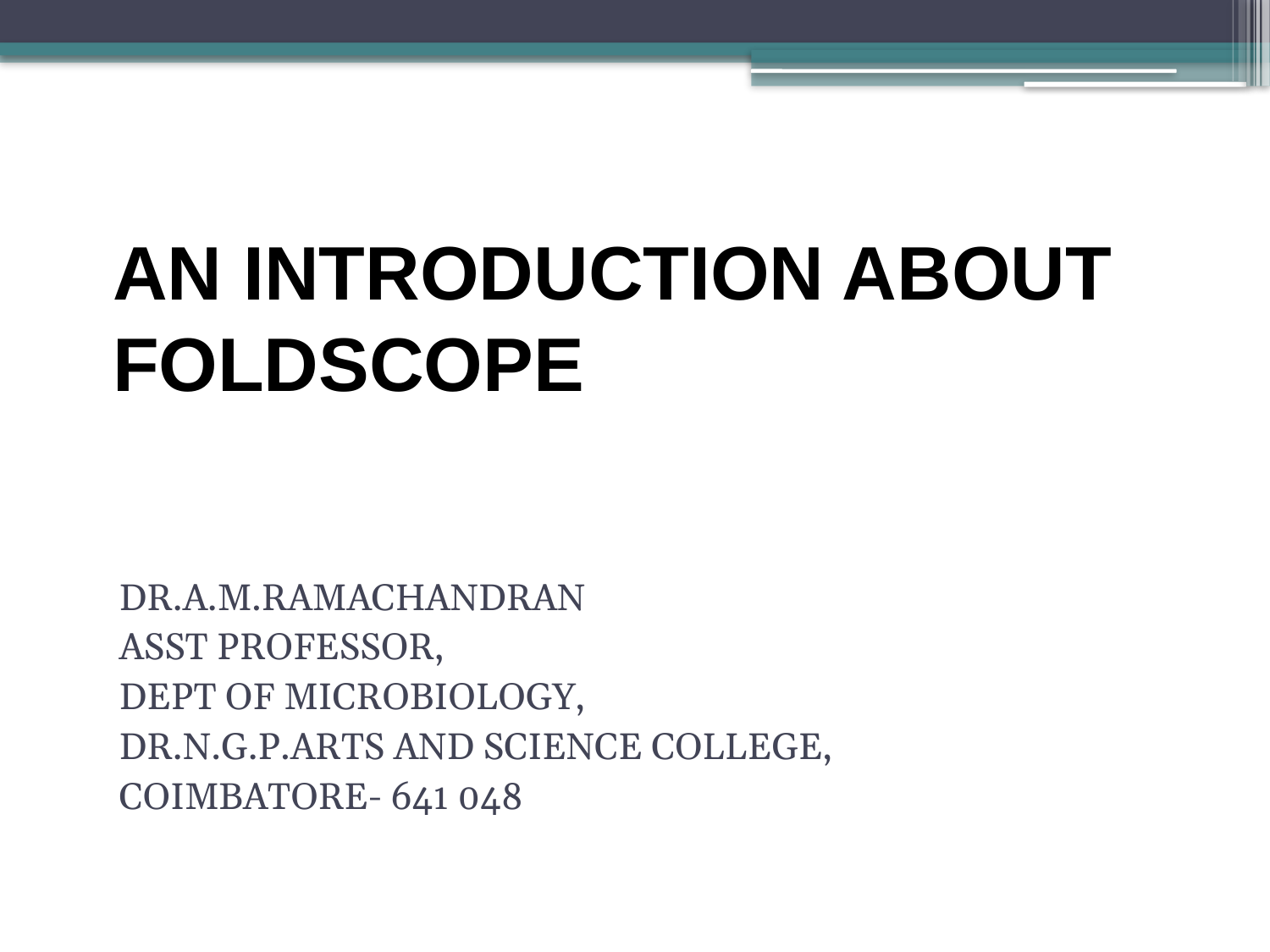

# AN INTRODUCTION ABOUT FOLDSCOPE

DR.A.M.RAMACHANDRAN
ASST PROFESSOR,
DEPT OF MICROBIOLOGY,
DR.N.G.P.ARTS AND SCIENCE COLLEGE,
COIMBATORE- 641 048